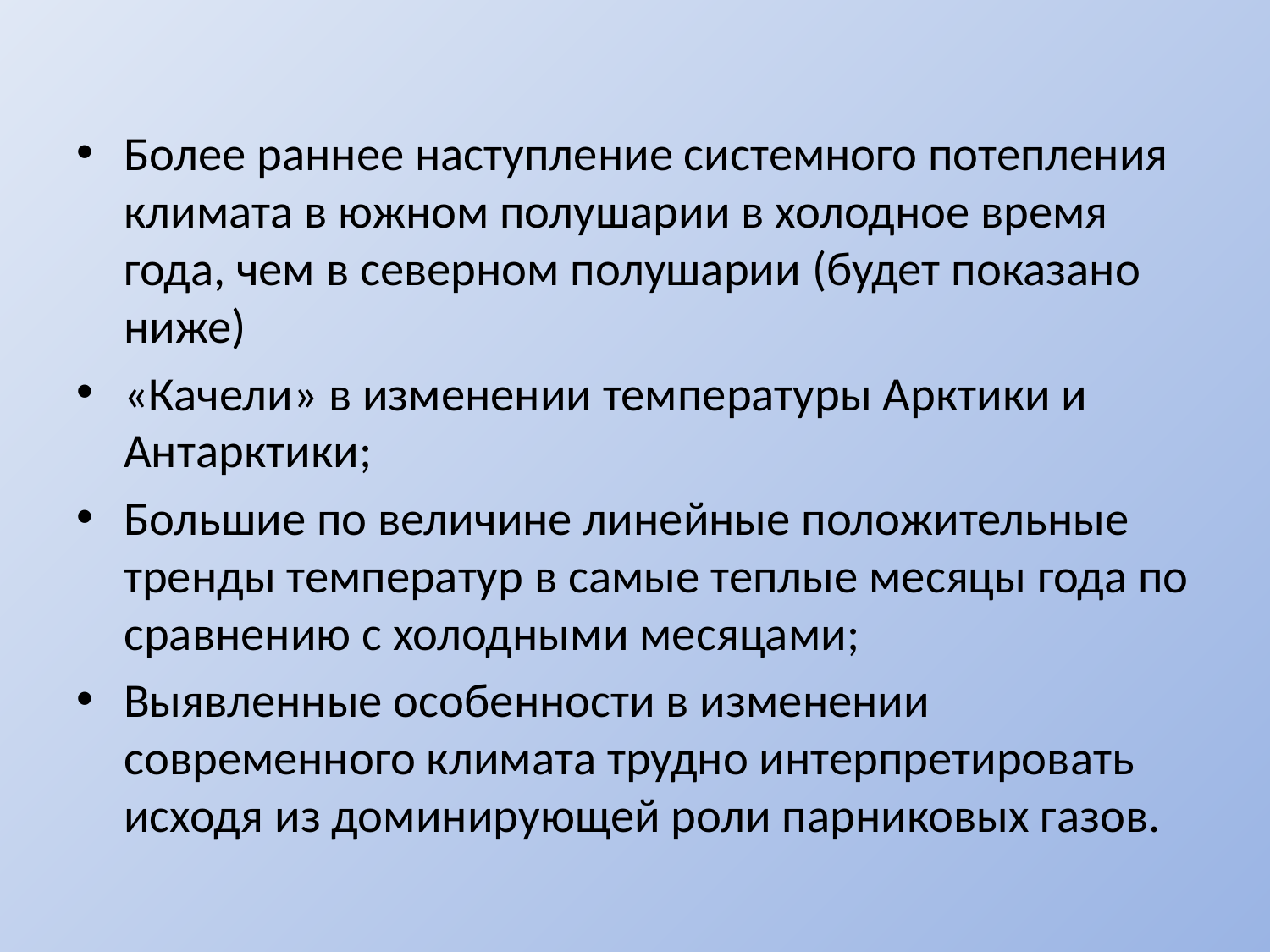

Более раннее наступление системного потепления климата в южном полушарии в холодное время года, чем в северном полушарии (будет показано ниже)
«Качели» в изменении температуры Арктики и Антарктики;
Большие по величине линейные положительные тренды температур в самые теплые месяцы года по сравнению с холодными месяцами;
Выявленные особенности в изменении современного климата трудно интерпретировать исходя из доминирующей роли парниковых газов.